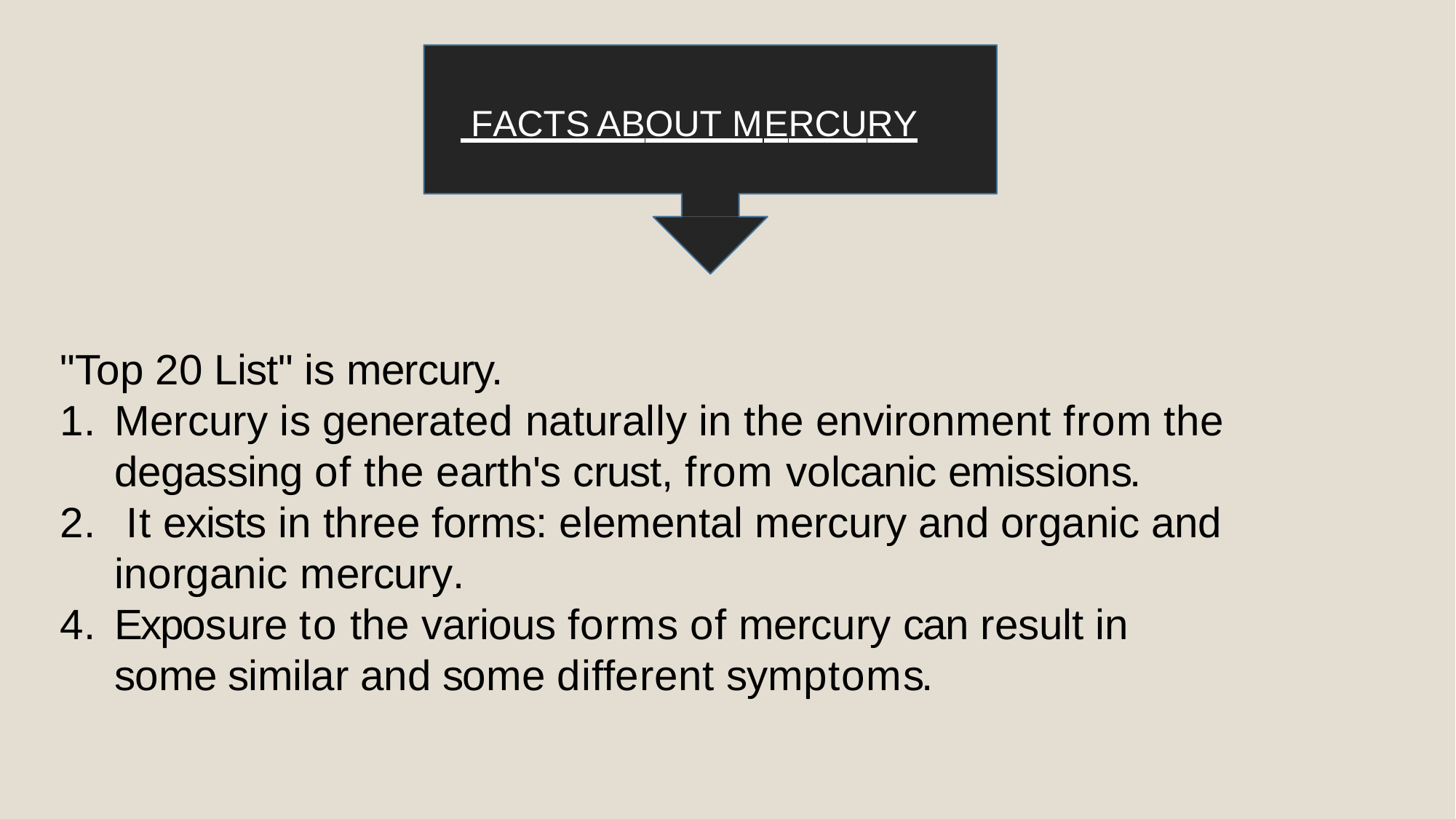

FACTS ABOUT MERCURY
"Top 20 List" is mercury.
Mercury is generated naturally in the environment from the degassing of the earth's crust, from volcanic emissions.
It exists in three forms: elemental mercury and organic and
inorganic mercury.
Exposure to the various forms of mercury can result in some similar and some different symptoms.